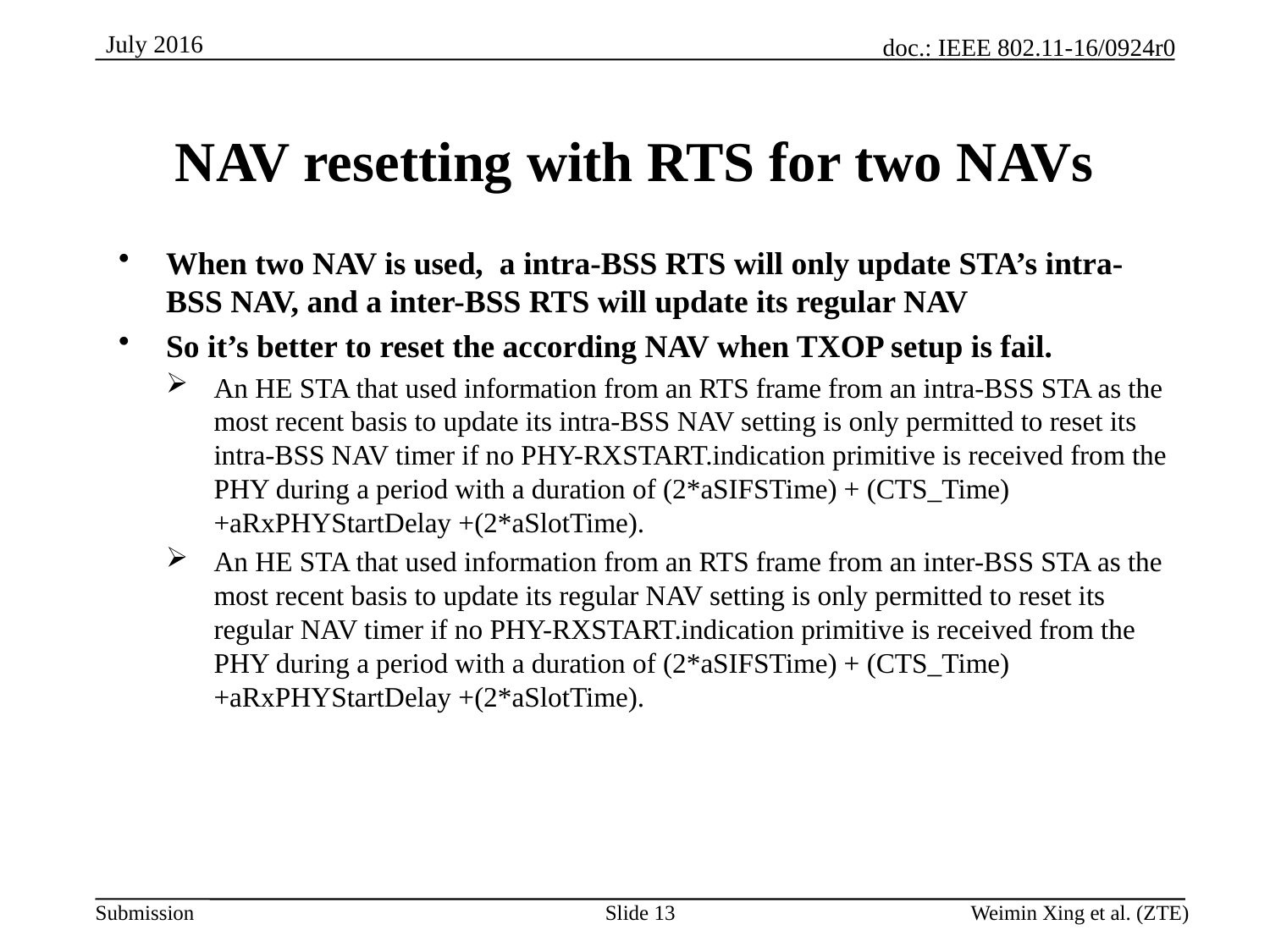

# NAV resetting with RTS for two NAVs
When two NAV is used,  a intra-BSS RTS will only update STA’s intra-BSS NAV, and a inter-BSS RTS will update its regular NAV
So it’s better to reset the according NAV when TXOP setup is fail.
An HE STA that used information from an RTS frame from an intra-BSS STA as the most recent basis to update its intra-BSS NAV setting is only permitted to reset its intra-BSS NAV timer if no PHY-RXSTART.indication primitive is received from the PHY during a period with a duration of (2*aSIFSTime) + (CTS_Time) +aRxPHYStartDelay +(2*aSlotTime).
An HE STA that used information from an RTS frame from an inter-BSS STA as the most recent basis to update its regular NAV setting is only permitted to reset its regular NAV timer if no PHY-RXSTART.indication primitive is received from the PHY during a period with a duration of (2*aSIFSTime) + (CTS_Time) +aRxPHYStartDelay +(2*aSlotTime).

Slide 13
Weimin Xing et al. (ZTE)